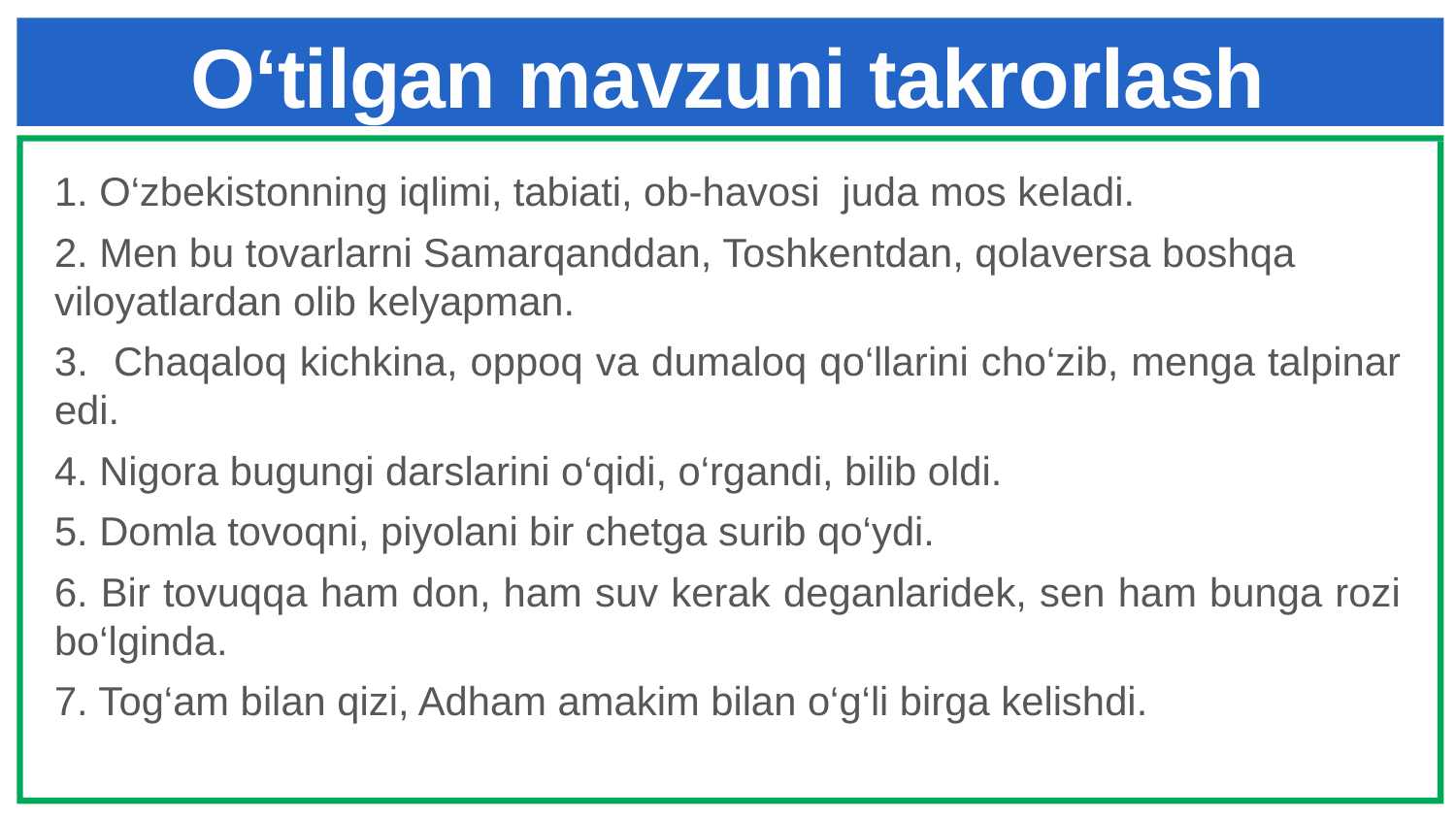

# O‘tilgan mavzuni takrorlash
1. O‘zbekistonning iqlimi, tabiati, ob-havosi  juda mos keladi.
2. Men bu tovarlarni Samarqanddan, Toshkentdan, qolaversa boshqa viloyatlardan olib kelyapman.
3.  Chaqaloq kichkina, oppoq va dumaloq qo‘llarini cho‘zib, menga talpinar edi.
4. Nigora bugungi darslarini o‘qidi, o‘rgandi, bilib oldi.
5. Domla tovoqni, piyolani bir chetga surib qo‘ydi.
6. Bir tovuqqa ham don, ham suv kerak deganlaridek, sen ham bunga rozi bo‘lginda.
7. Tog‘am bilan qizi, Adham amakim bilan o‘g‘li birga kelishdi.